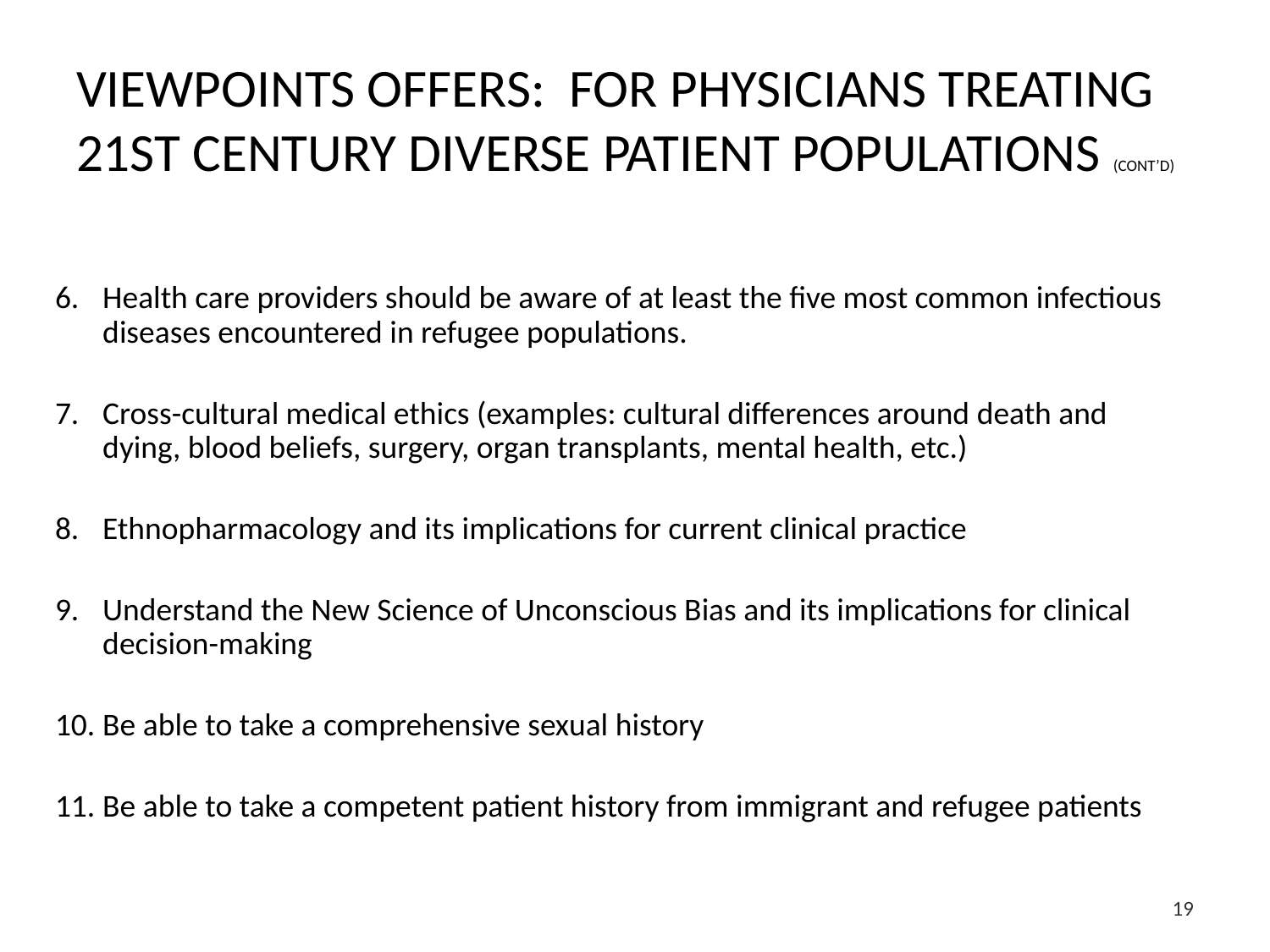

# VIEWPOINTS OFFERS:  FOR PHYSICIANS TREATING 21ST CENTURY DIVERSE PATIENT POPULATIONS (CONT’D)
Health care providers should be aware of at least the five most common infectious diseases encountered in refugee populations.

Cross-cultural medical ethics (examples: cultural differences around death and dying, blood beliefs, surgery, organ transplants, mental health, etc.)

Ethnopharmacology and its implications for current clinical practice

Understand the New Science of Unconscious Bias and its implications for clinical decision-making

Be able to take a comprehensive sexual history

Be able to take a competent patient history from immigrant and refugee patients
19